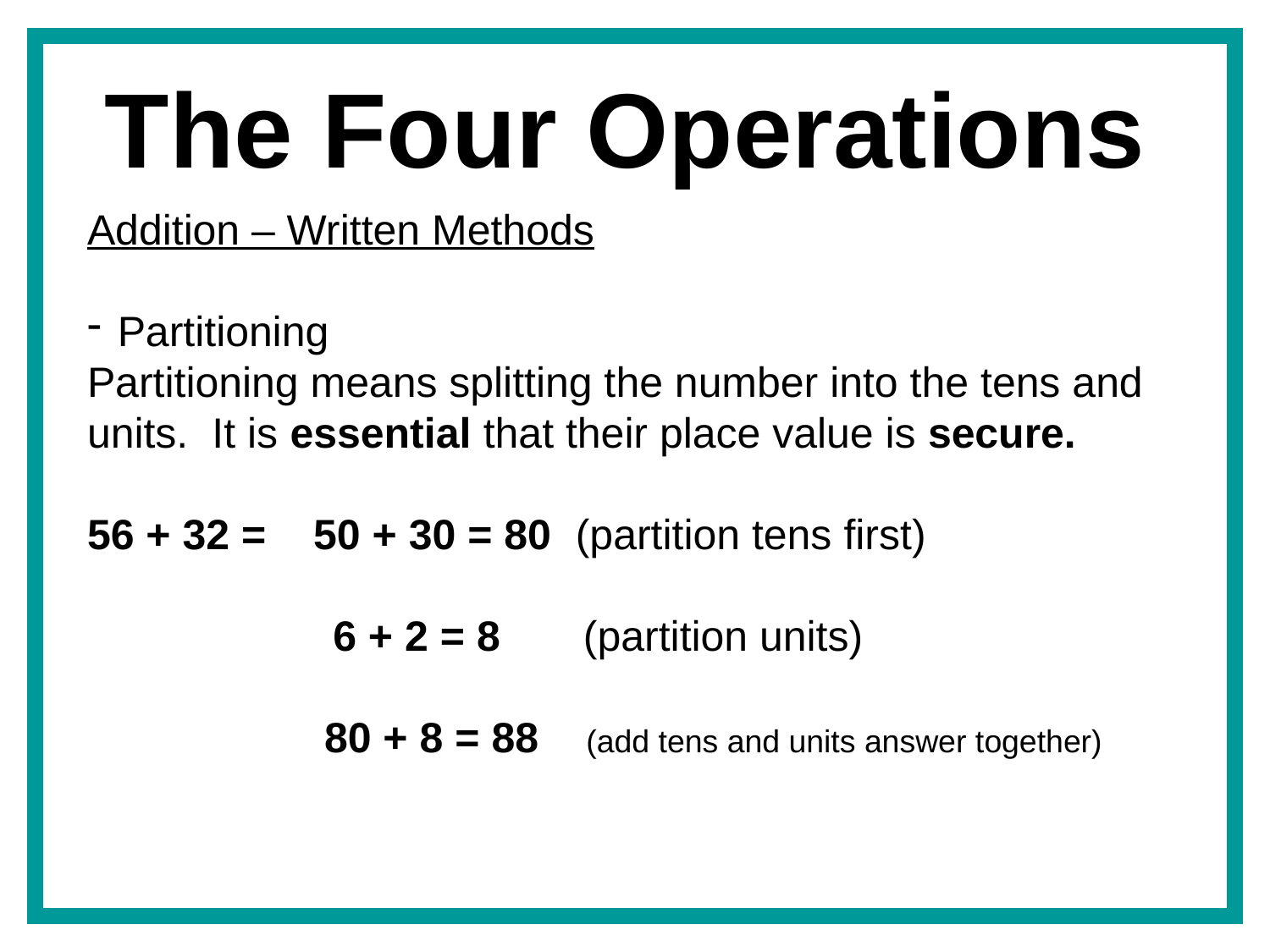

The Four Operations
Addition – Written Methods

Partitioning
Partitioning means splitting the number into the tens and units.  It is essential that their place value is secure.

56 + 32 =    50 + 30 = 80  (partition tens first)

	          6 + 2 = 8       (partition units)

                    80 + 8 = 88    (add tens and units answer together)